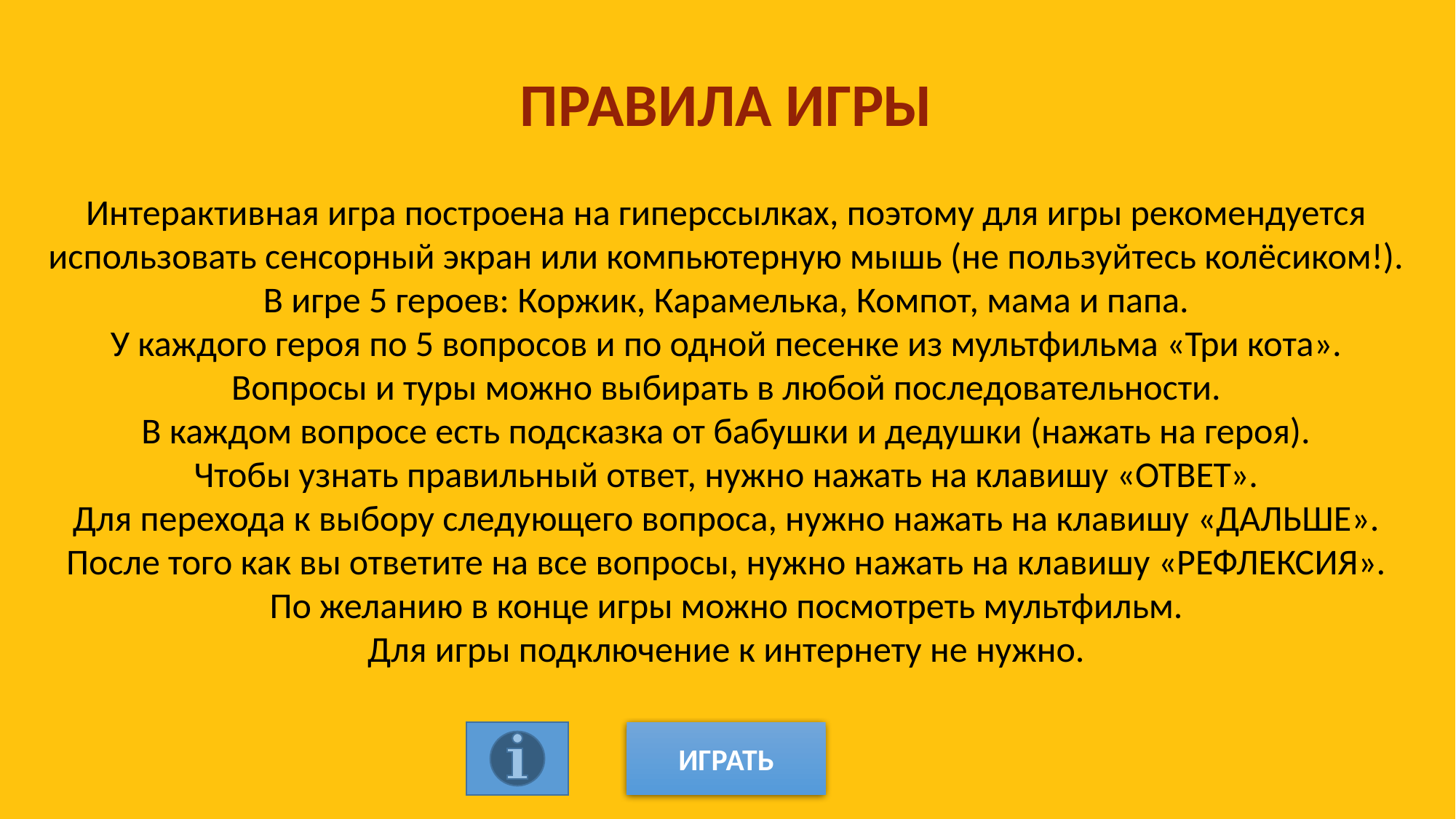

ПРАВИЛА ИГРЫ

Интерактивная игра построена на гиперссылках, поэтому для игры рекомендуется использовать сенсорный экран или компьютерную мышь (не пользуйтесь колёсиком!).
В игре 5 героев: Коржик, Карамелька, Компот, мама и папа.
У каждого героя по 5 вопросов и по одной песенке из мультфильма «Три кота».
Вопросы и туры можно выбирать в любой последовательности.
В каждом вопросе есть подсказка от бабушки и дедушки (нажать на героя).
Чтобы узнать правильный ответ, нужно нажать на клавишу «ОТВЕТ».
Для перехода к выбору следующего вопроса, нужно нажать на клавишу «ДАЛЬШЕ».
После того как вы ответите на все вопросы, нужно нажать на клавишу «РЕФЛЕКСИЯ».
По желанию в конце игры можно посмотреть мультфильм.
Для игры подключение к интернету не нужно.

ИГРАТЬ